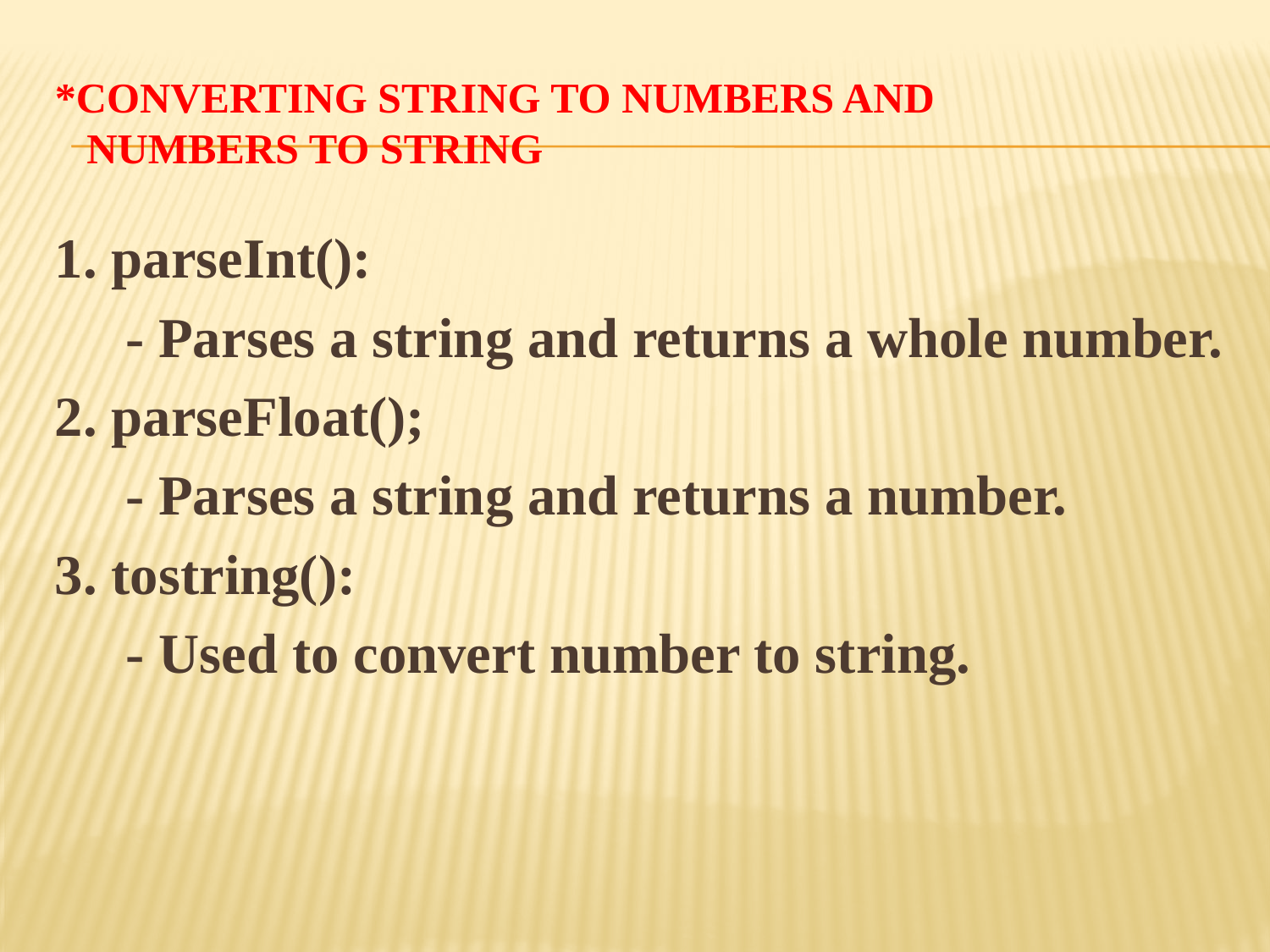

# *converting string to numbers and numbers to string
1. parseInt():
     - Parses a string and returns a whole number.
2. parseFloat();
     - Parses a string and returns a number.
3. tostring():
     - Used to convert number to string.